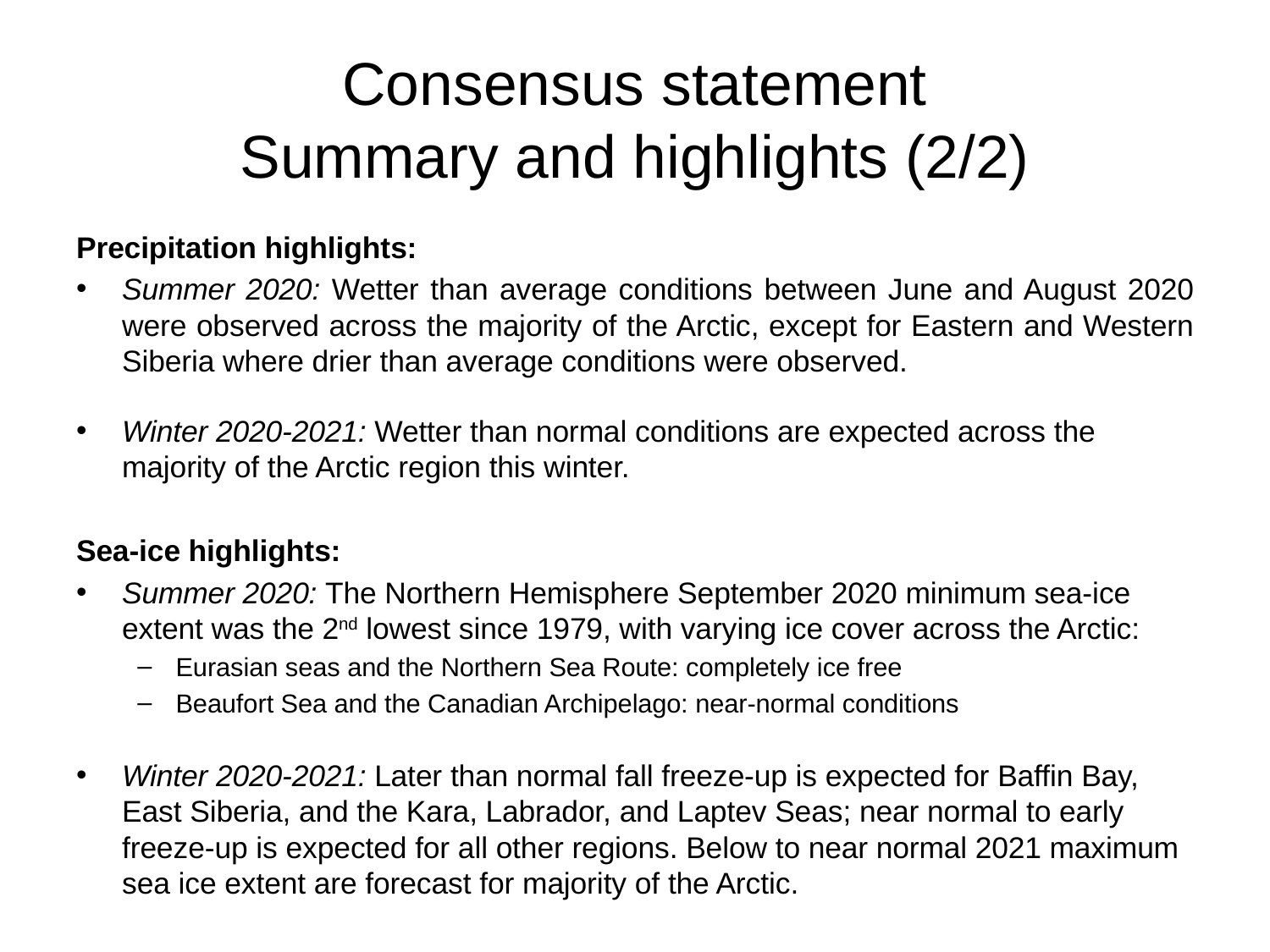

# Consensus statement Summary and highlights (2/2)
Precipitation highlights:
Summer 2020: Wetter than average conditions between June and August 2020 were observed across the majority of the Arctic, except for Eastern and Western Siberia where drier than average conditions were observed.

Winter 2020-2021: Wetter than normal conditions are expected across the majority of the Arctic region this winter.

Sea-ice highlights:
Summer 2020: The Northern Hemisphere September 2020 minimum sea-ice extent was the 2nd lowest since 1979, with varying ice cover across the Arctic:
Eurasian seas and the Northern Sea Route: completely ice free
Beaufort Sea and the Canadian Archipelago: near-normal conditions

Winter 2020-2021: Later than normal fall freeze-up is expected for Baffin Bay, East Siberia, and the Kara, Labrador, and Laptev Seas; near normal to early freeze-up is expected for all other regions. Below to near normal 2021 maximum sea ice extent are forecast for majority of the Arctic.